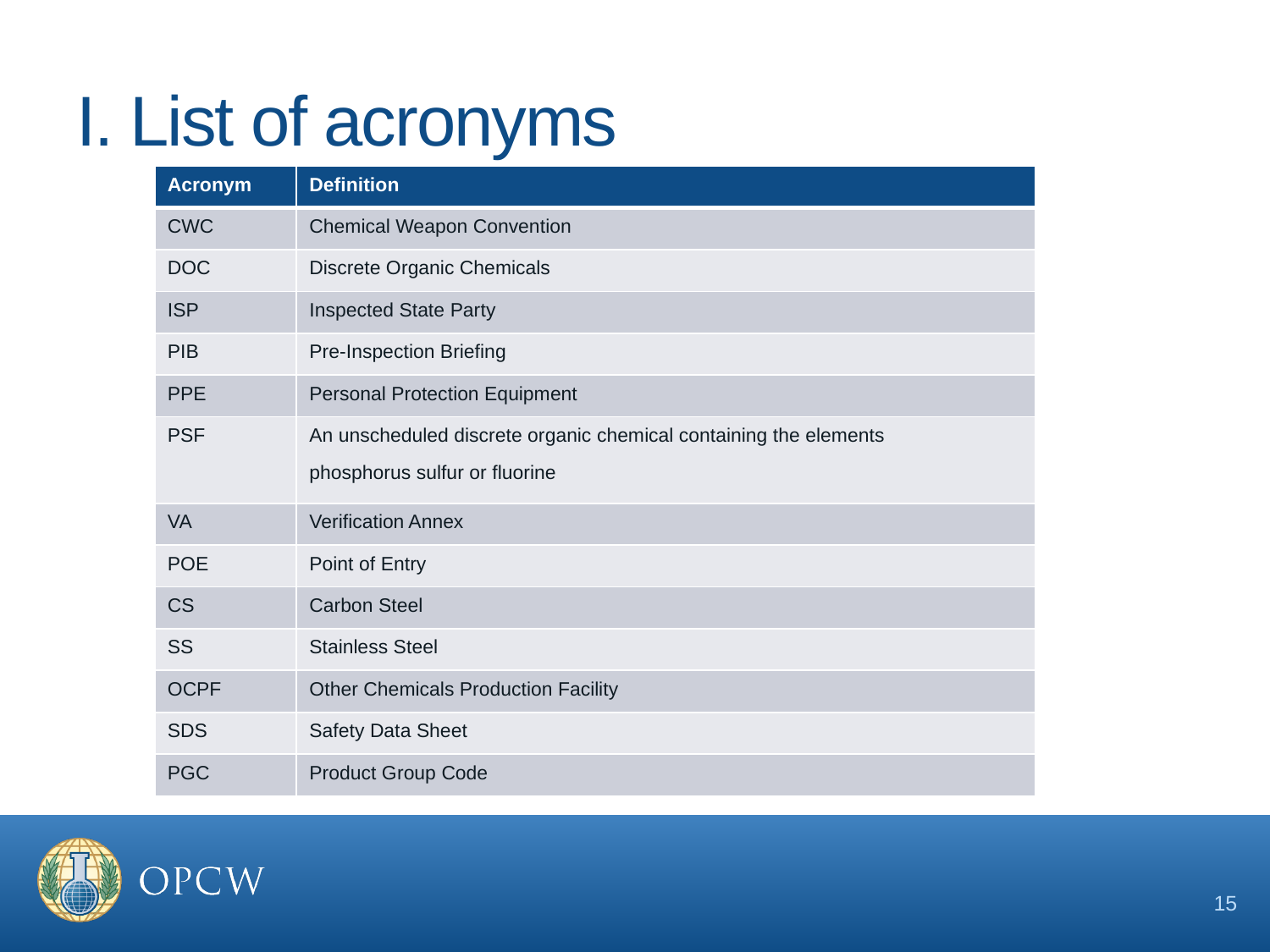

# I. List of acronyms
| Acronym | Definition |
| --- | --- |
| CWC | Chemical Weapon Convention |
| DOC | Discrete Organic Chemicals |
| ISP | Inspected State Party |
| PIB | Pre-Inspection Briefing |
| PPE | Personal Protection Equipment |
| PSF | An unscheduled discrete organic chemical containing the elements phosphorus sulfur or fluorine |
| VA | Verification Annex |
| POE | Point of Entry |
| CS | Carbon Steel |
| SS | Stainless Steel |
| OCPF | Other Chemicals Production Facility |
| SDS | Safety Data Sheet |
| PGC | Product Group Code |